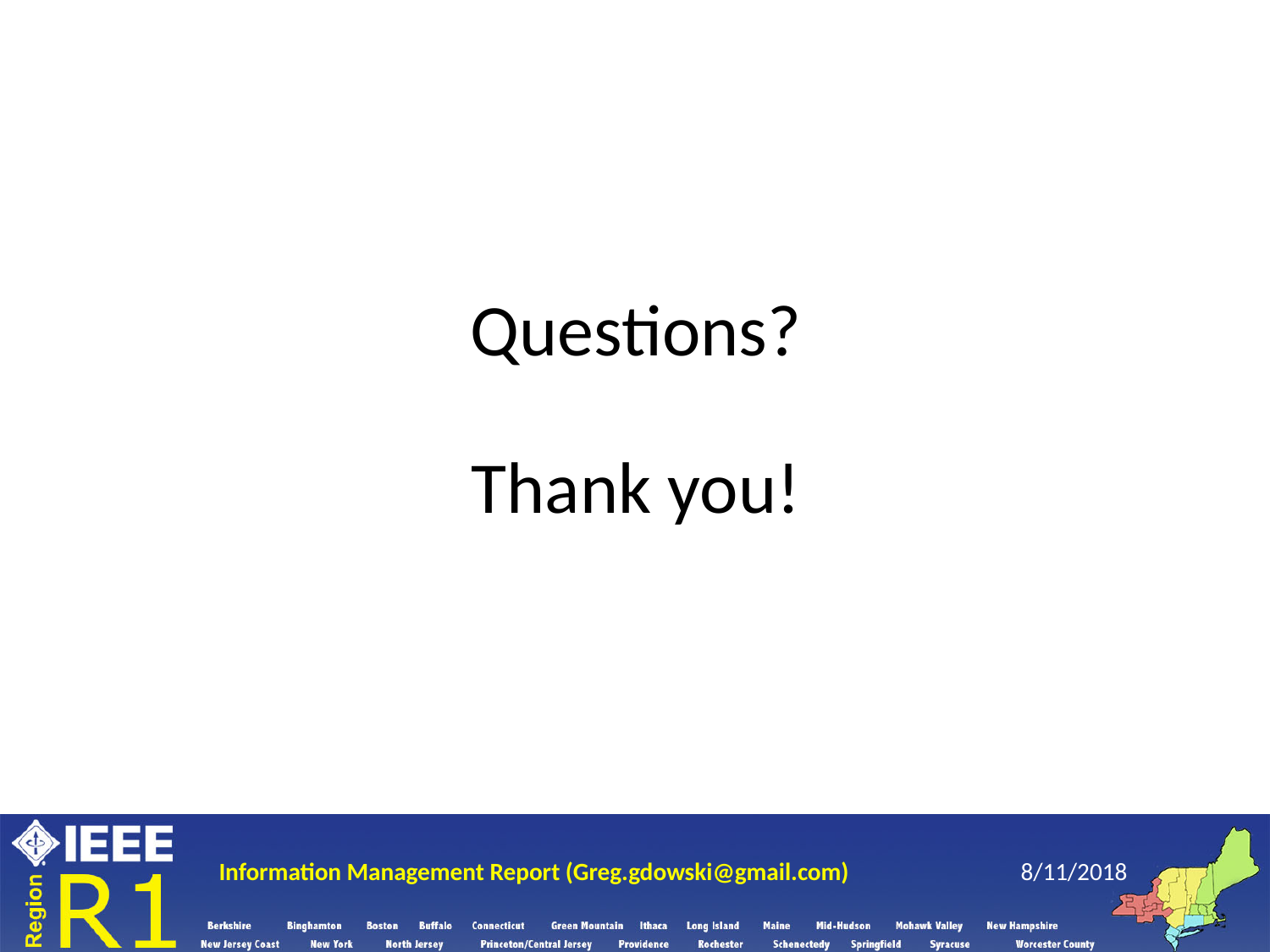

# Questions? Thank you!
Information Management Report (Greg.gdowski@gmail.com)